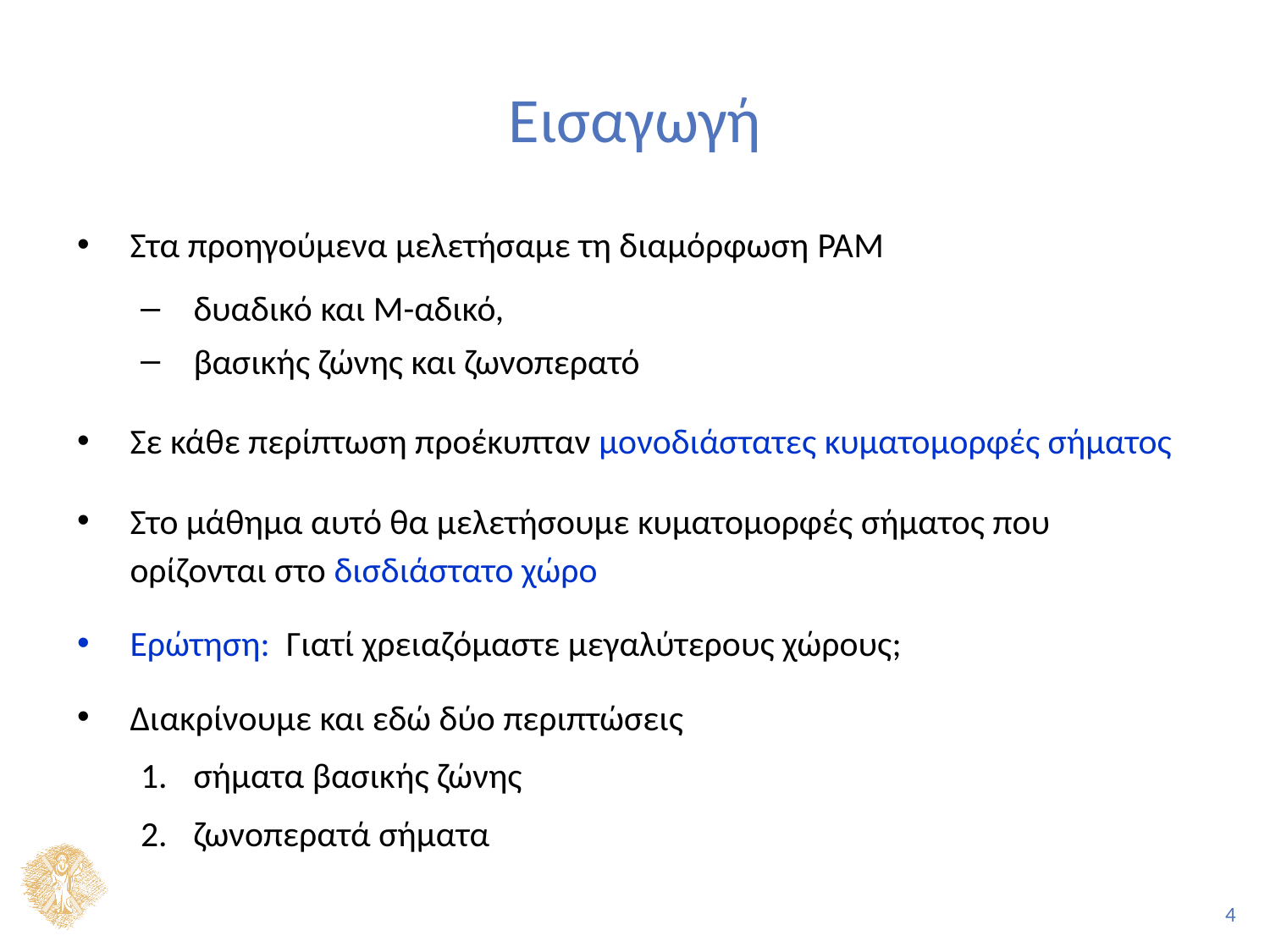

# Εισαγωγή
Στα προηγούμενα μελετήσαμε τη διαμόρφωση PAM
δυαδικό και Μ-αδικό,
βασικής ζώνης και ζωνοπερατό
Σε κάθε περίπτωση προέκυπταν μονοδιάστατες κυματομορφές σήματος
Στο μάθημα αυτό θα μελετήσουμε κυματομορφές σήματος που ορίζονται στο δισδιάστατο χώρο
Ερώτηση:  Γιατί χρειαζόμαστε μεγαλύτερους χώρους;
Διακρίνουμε και εδώ δύο περιπτώσεις
σήματα βασικής ζώνης
ζωνοπερατά σήματα